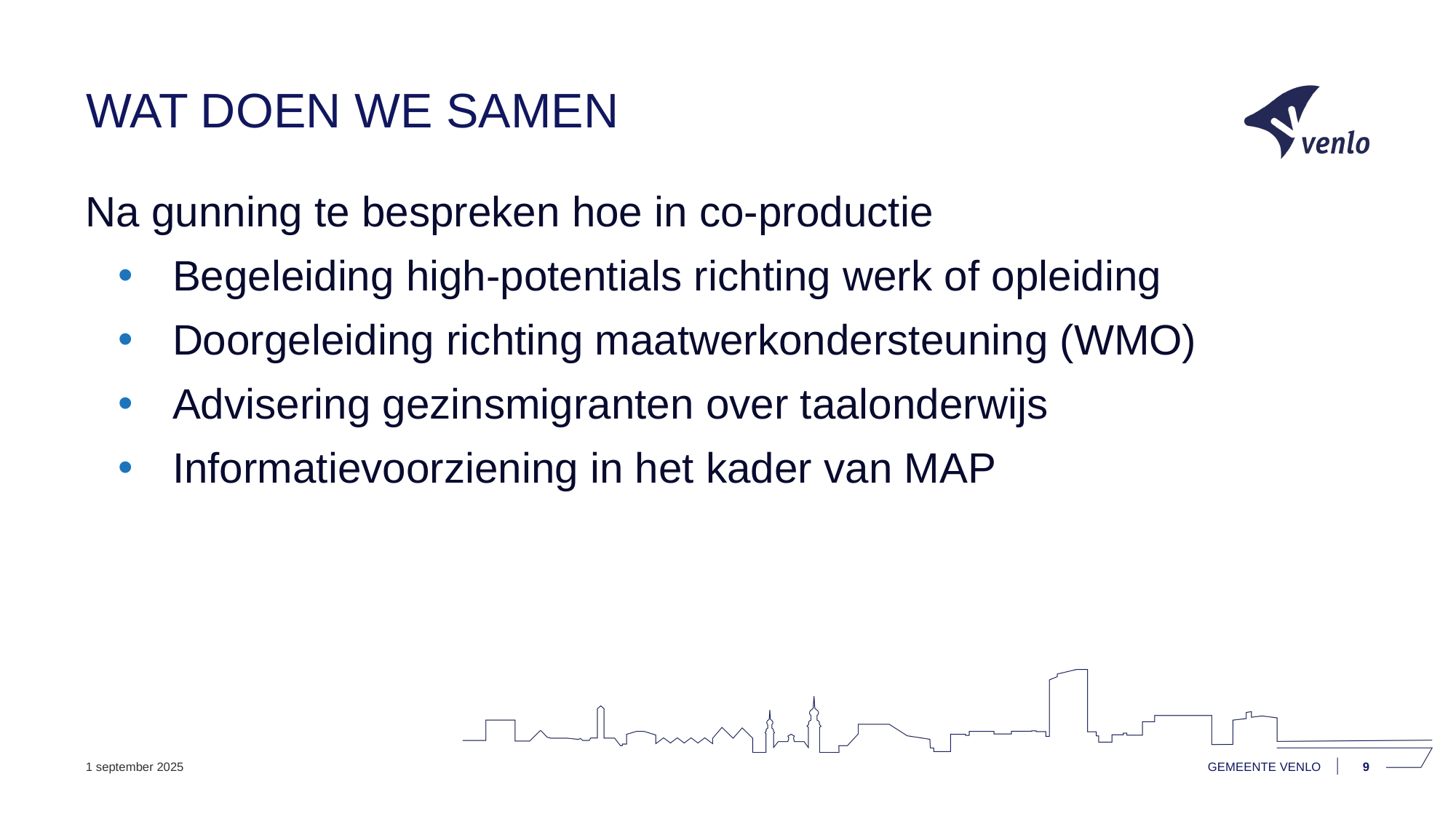

# Wat doen we samen
Na gunning te bespreken hoe in co-productie
Begeleiding high-potentials richting werk of opleiding
Doorgeleiding richting maatwerkondersteuning (WMO)
Advisering gezinsmigranten over taalonderwijs
Informatievoorziening in het kader van MAP
1 september 2025
Gemeente Venlo
9